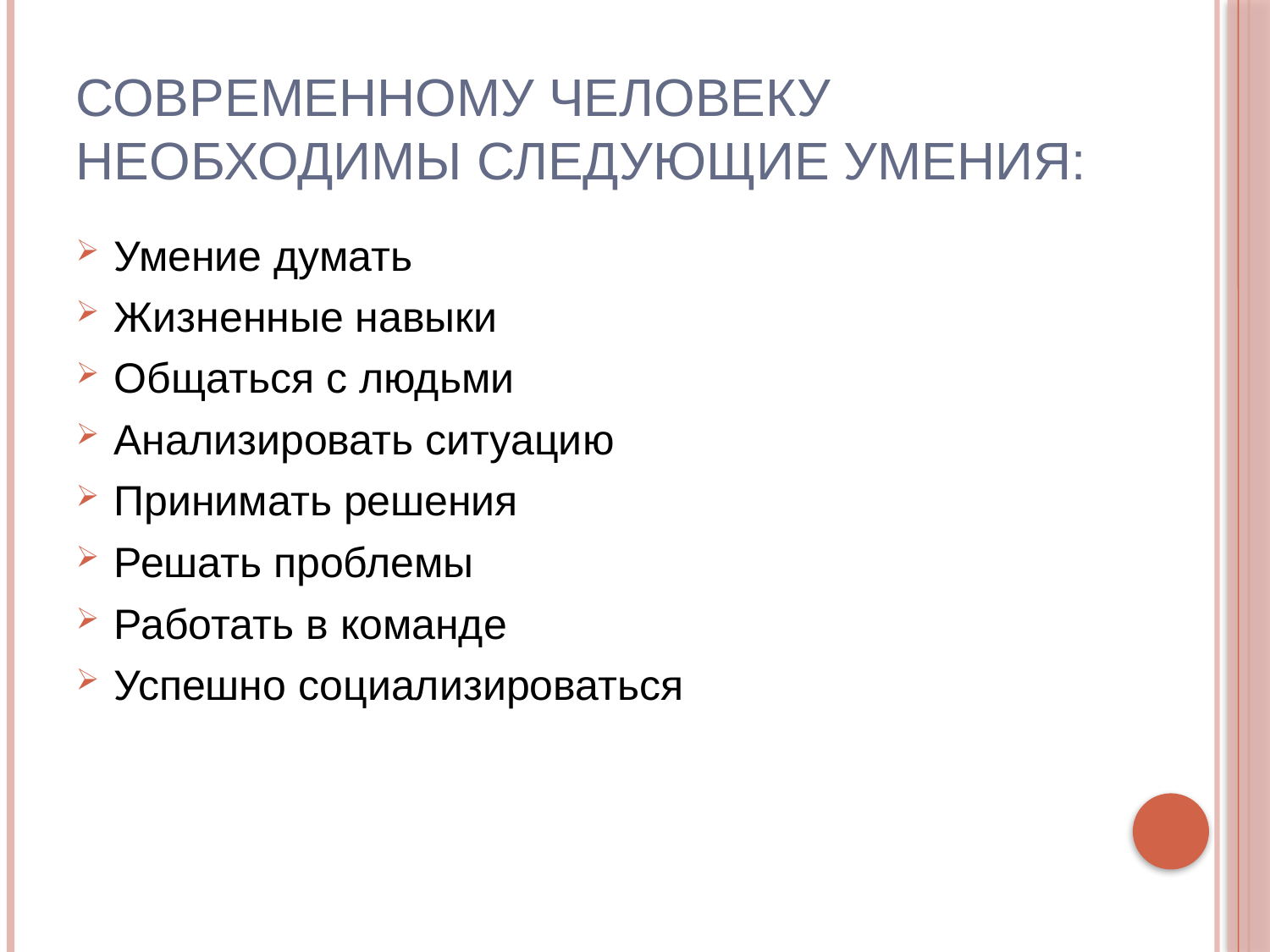

# Современному человеку необходимы следующие умения:
Умение думать
Жизненные навыки
Общаться с людьми
Анализировать ситуацию
Принимать решения
Решать проблемы
Работать в команде
Успешно социализироваться